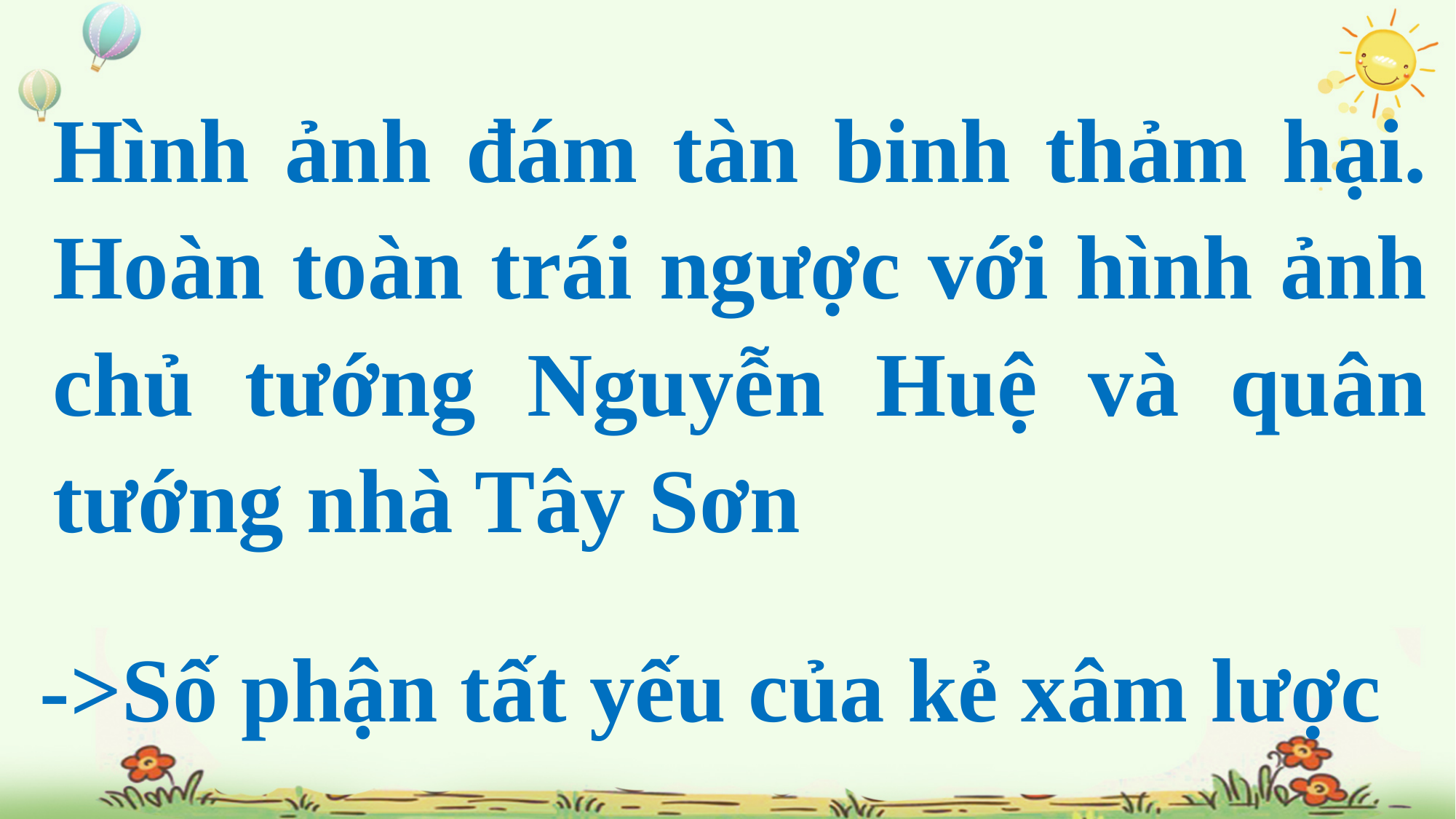

Hình ảnh đám tàn binh thảm hại. Hoàn toàn trái ngược với hình ảnh chủ tướng Nguyễn Huệ và quân tướng nhà Tây Sơn
->Số phận tất yếu của kẻ xâm lược